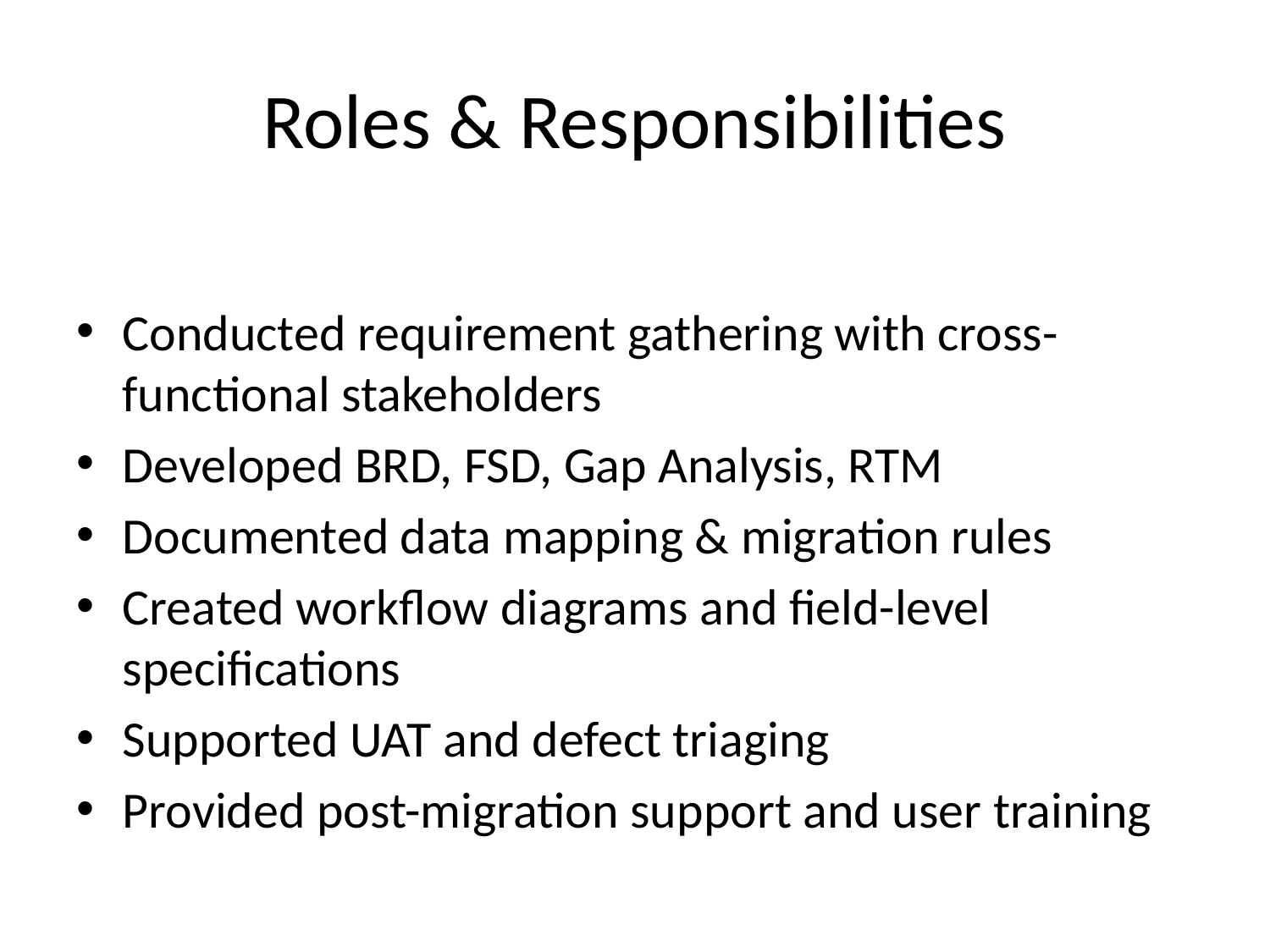

# Roles & Responsibilities

Conducted requirement gathering with cross-functional stakeholders
Developed BRD, FSD, Gap Analysis, RTM
Documented data mapping & migration rules
Created workflow diagrams and field-level specifications
Supported UAT and defect triaging
Provided post-migration support and user training